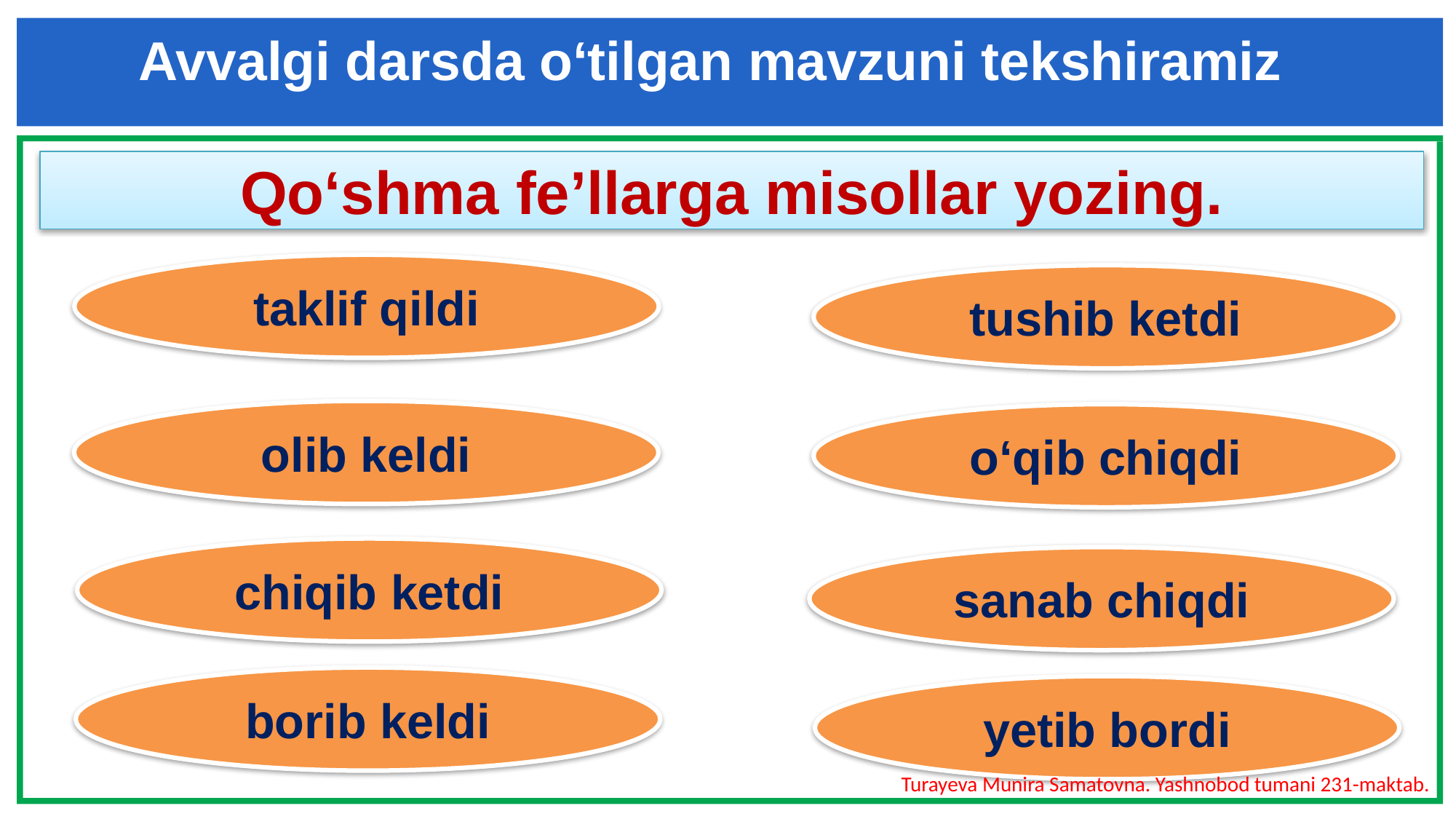

Avvalgi darsda o‘tilgan mavzuni tekshiramiz
Qo‘shma fe’llarga misollar yozing.
taklif qildi
tushib ketdi
olib keldi
o‘qib chiqdi
chiqib ketdi
sanab chiqdi
borib keldi
yetib bordi
Turayeva Munira Samatovna. Yashnobod tumani 231-maktab.